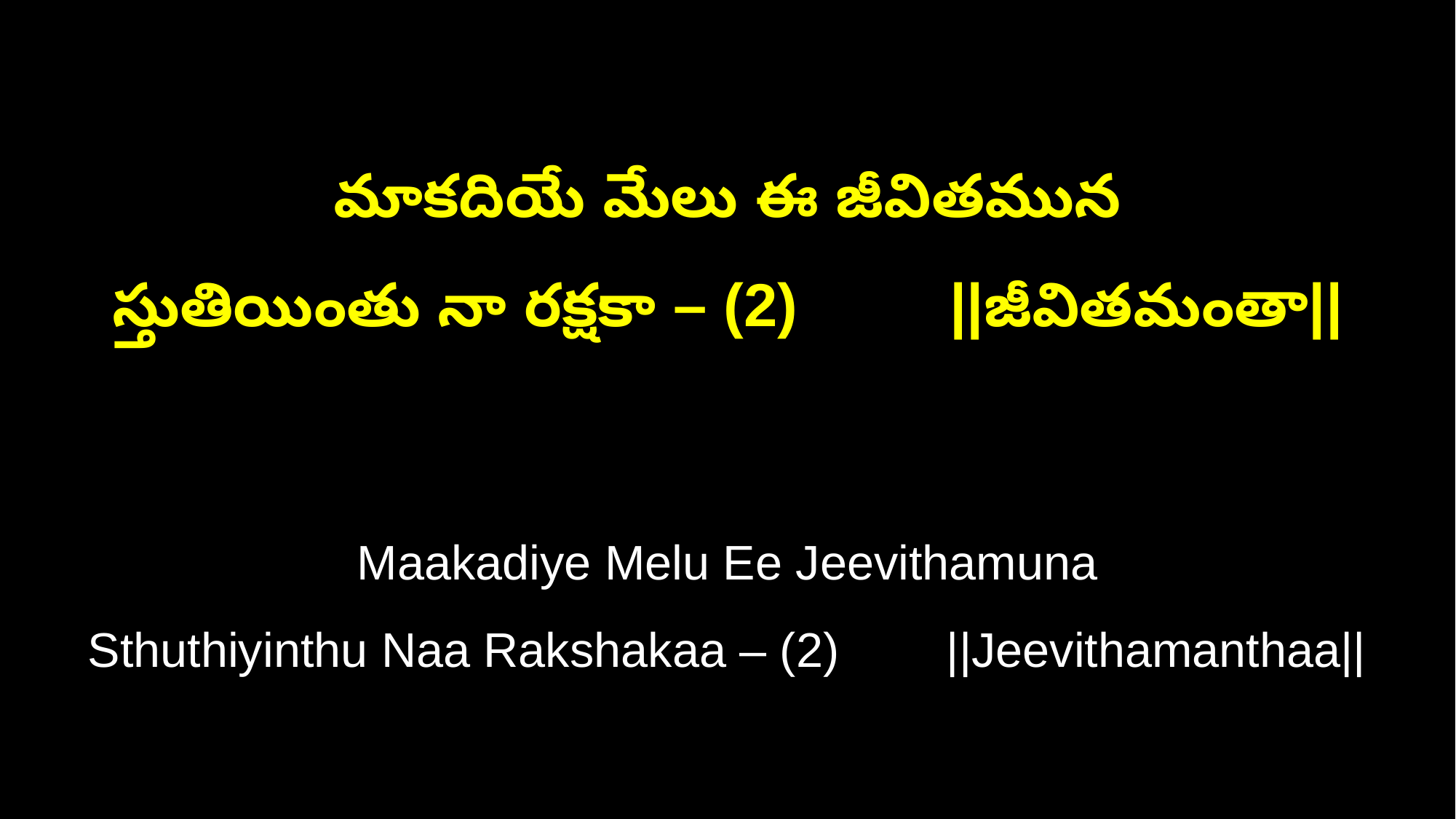

మాకదియే మేలు ఈ జీవితమున
స్తుతియింతు నా రక్షకా – (2)         ||జీవితమంతా||
Maakadiye Melu Ee Jeevithamuna
Sthuthiyinthu Naa Rakshakaa – (2)        ||Jeevithamanthaa||